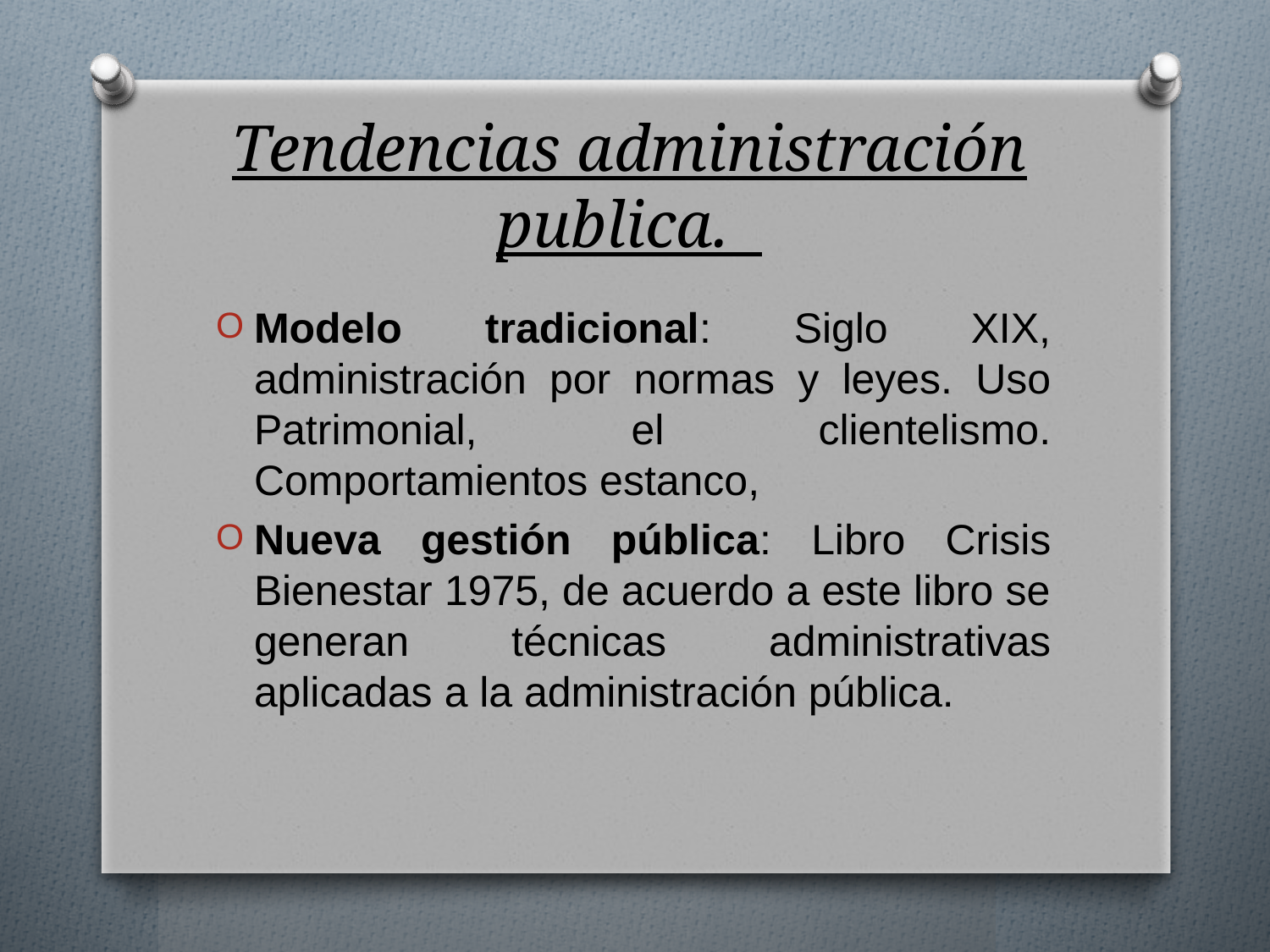

# Tendencias administración publica.
Modelo tradicional: Siglo XIX, administración por normas y leyes. Uso Patrimonial, el clientelismo. Comportamientos estanco,
Nueva gestión pública: Libro Crisis Bienestar 1975, de acuerdo a este libro se generan técnicas administrativas aplicadas a la administración pública.